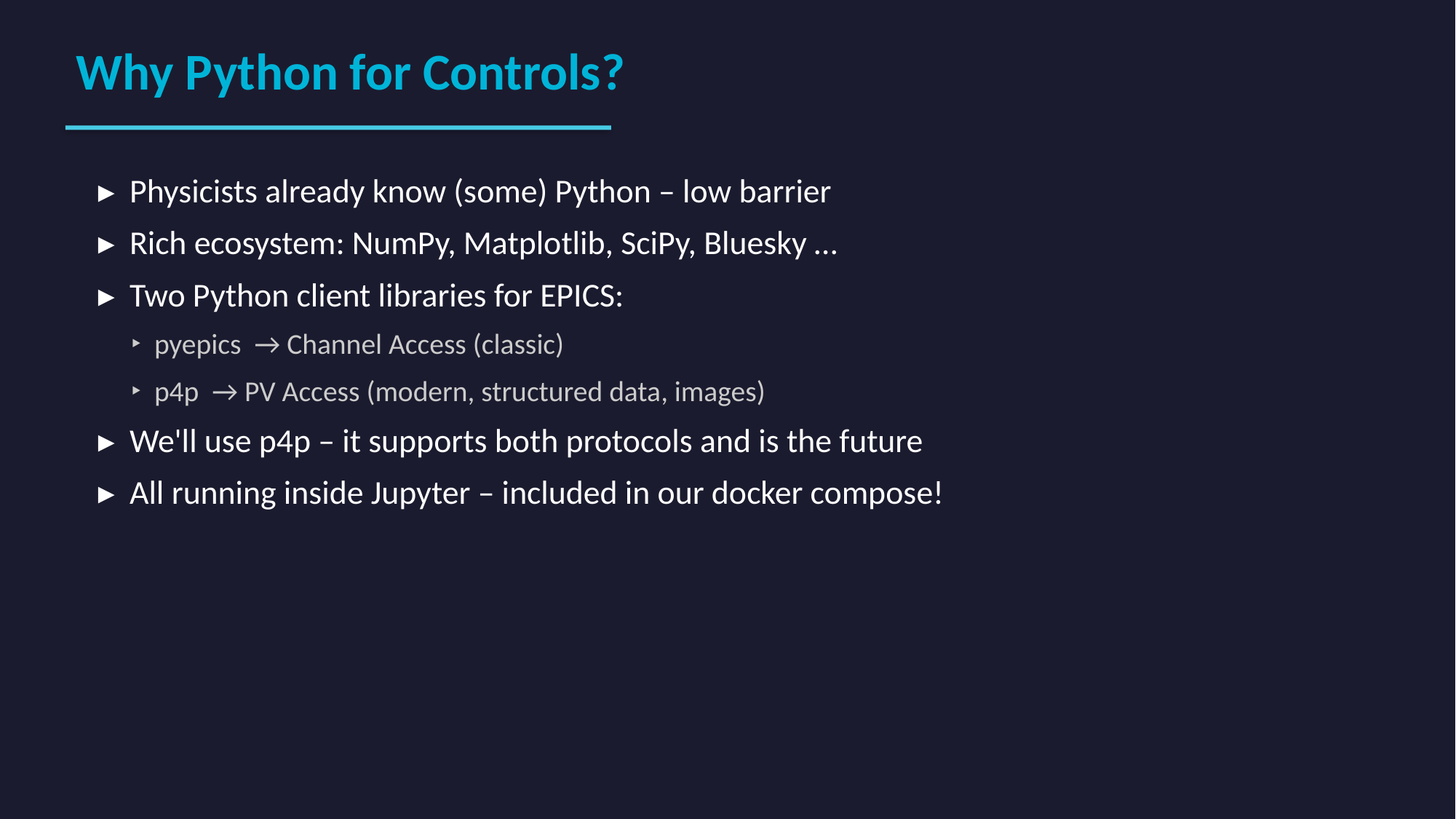

Why Python for Controls?

▸  Physicists already know (some) Python – low barrier
▸  Rich ecosystem: NumPy, Matplotlib, SciPy, Bluesky …
▸  Two Python client libraries for EPICS:
     ‣  pyepics  → Channel Access (classic)
     ‣  p4p  → PV Access (modern, structured data, images)
▸  We'll use p4p – it supports both protocols and is the future
▸  All running inside Jupyter – included in our docker compose!